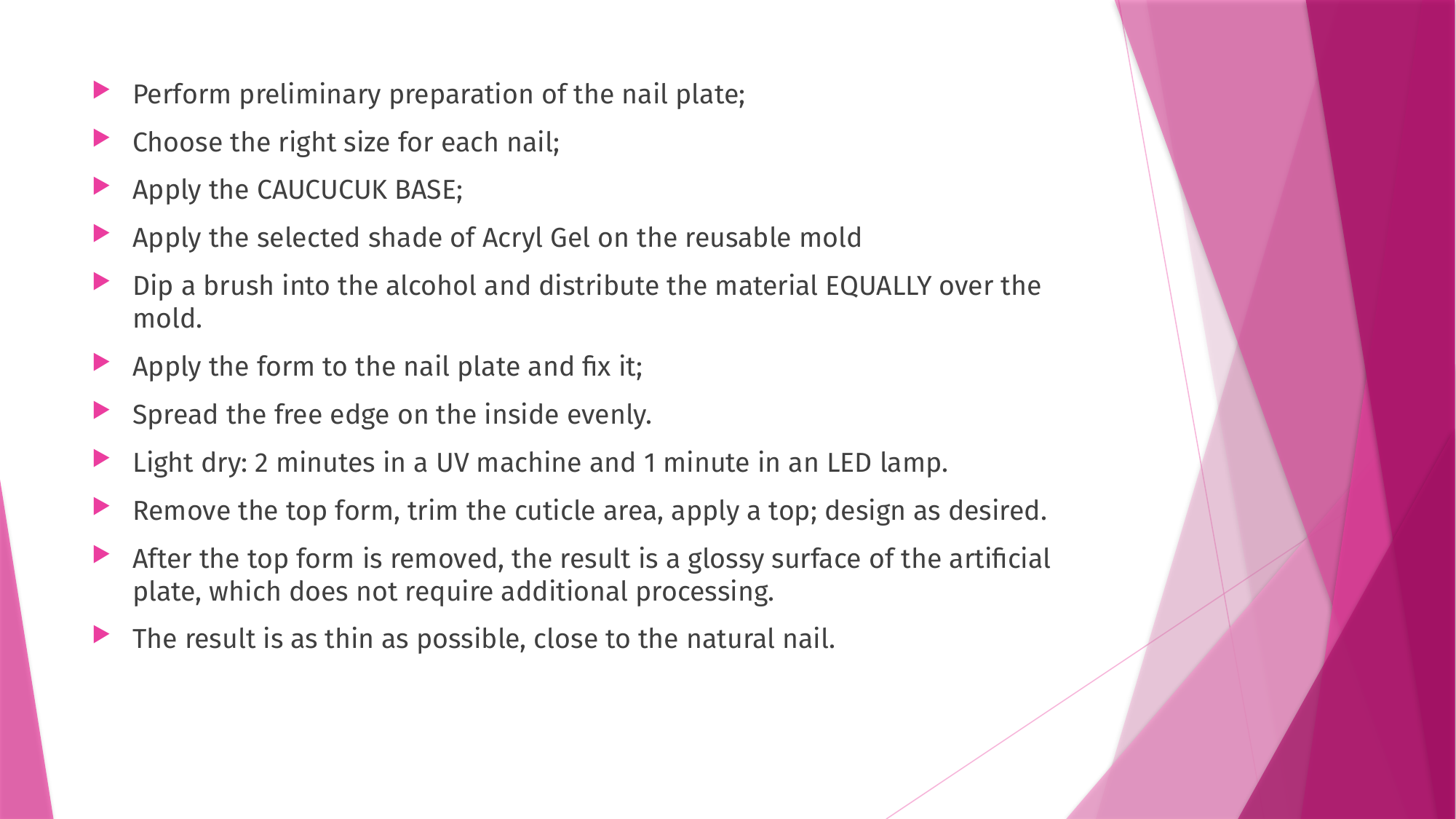

Perform preliminary preparation of the nail plate;
Choose the right size for each nail;
Apply the CAUCUCUK BASE;
Apply the selected shade of Acryl Gel on the reusable mold
Dip a brush into the alcohol and distribute the material EQUALLY over the mold.
Apply the form to the nail plate and fix it;
Spread the free edge on the inside evenly.
Light dry: 2 minutes in a UV machine and 1 minute in an LED lamp.
Remove the top form, trim the cuticle area, apply a top; design as desired.
After the top form is removed, the result is a glossy surface of the artificial plate, which does not require additional processing.
The result is as thin as possible, close to the natural nail.